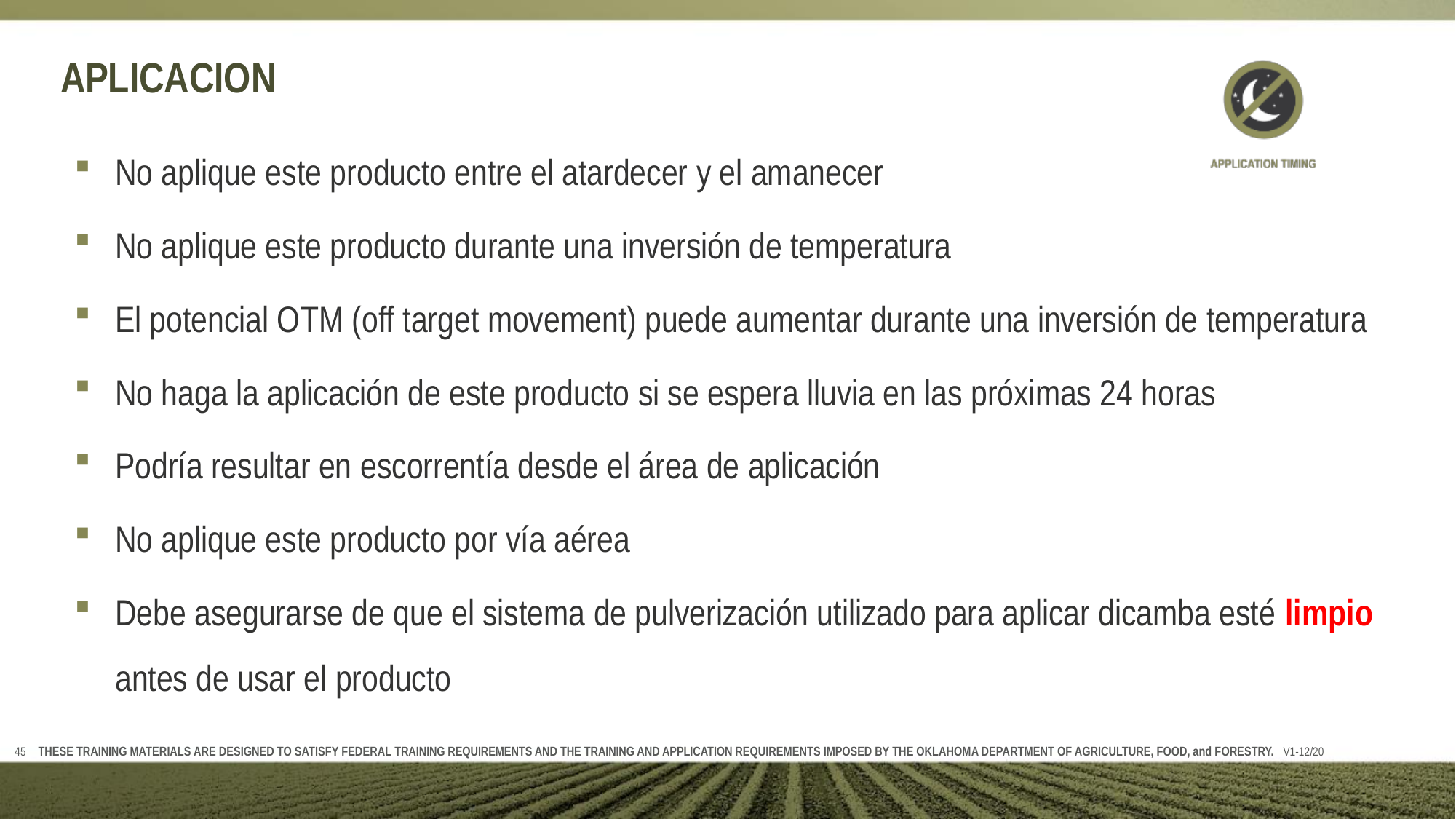

# APLICACION
No aplique este producto entre el atardecer y el amanecer
No aplique este producto durante una inversión de temperatura
El potencial OTM (off target movement) puede aumentar durante una inversión de temperatura
No haga la aplicación de este producto si se espera lluvia en las próximas 24 horas
Podría resultar en escorrentía desde el área de aplicación
No aplique este producto por vía aérea
Debe asegurarse de que el sistema de pulverización utilizado para aplicar dicamba esté limpio antes de usar el producto
THESE TRAINING MATERIALS ARE DESIGNED TO SATISFY FEDERAL TRAINING REQUIREMENTS AND THE TRAINING AND APPLICATION REQUIREMENTS IMPOSED BY THE OKLAHOMA DEPARTMENT OF AGRICULTURE, FOOD, and FORESTRY.   V1-12/20
45